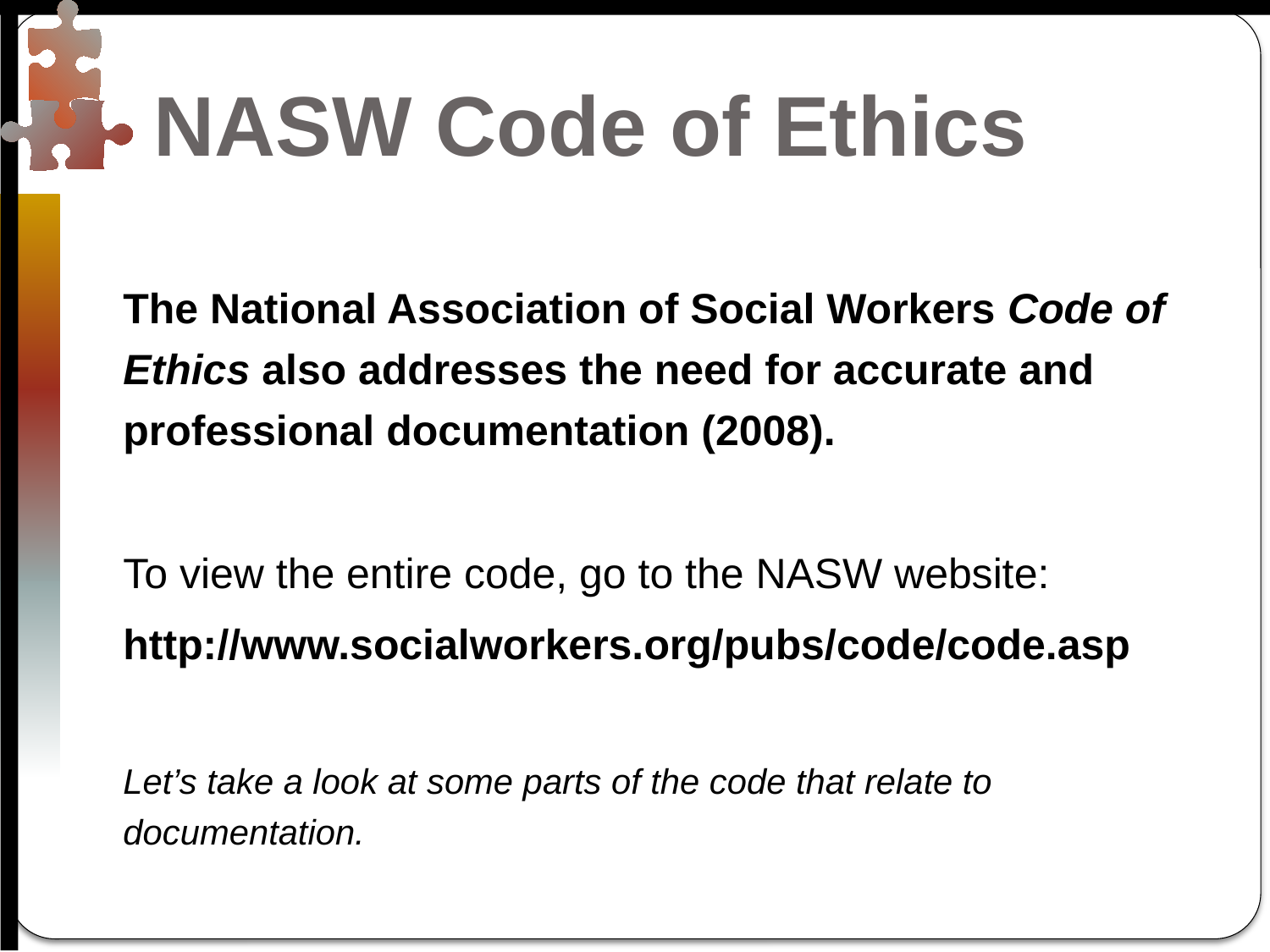

# NASW Code of Ethics

The National Association of Social Workers Code of Ethics also addresses the need for accurate and professional documentation (2008).

To view the entire code, go to the NASW website:
http://www.socialworkers.org/pubs/code/code.asp

Let’s take a look at some parts of the code that relate to documentation.